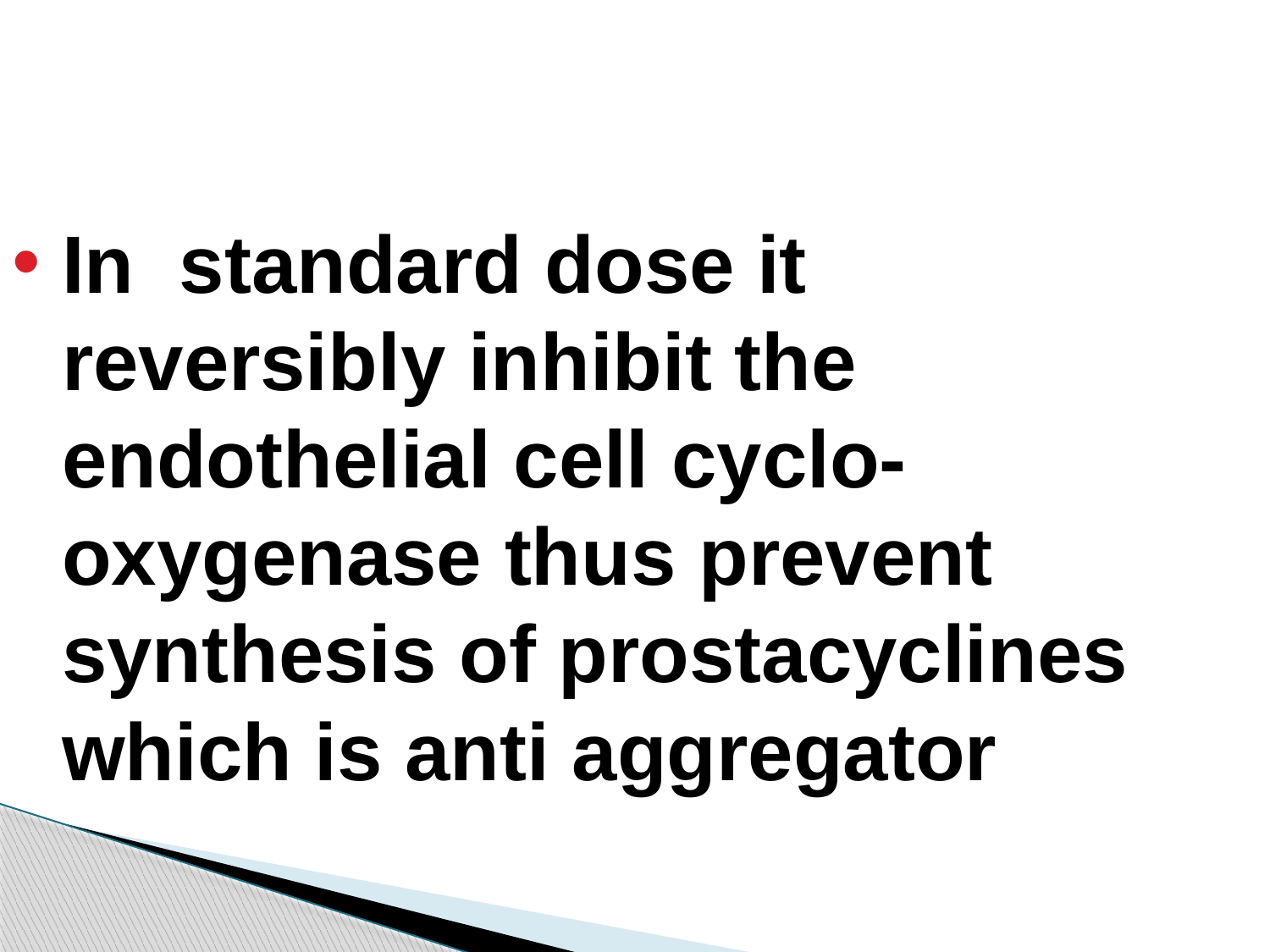

In  standard dose it reversibly inhibit the endothelial cell cyclo-oxygenase thus prevent synthesis of prostacyclines which is anti aggregator